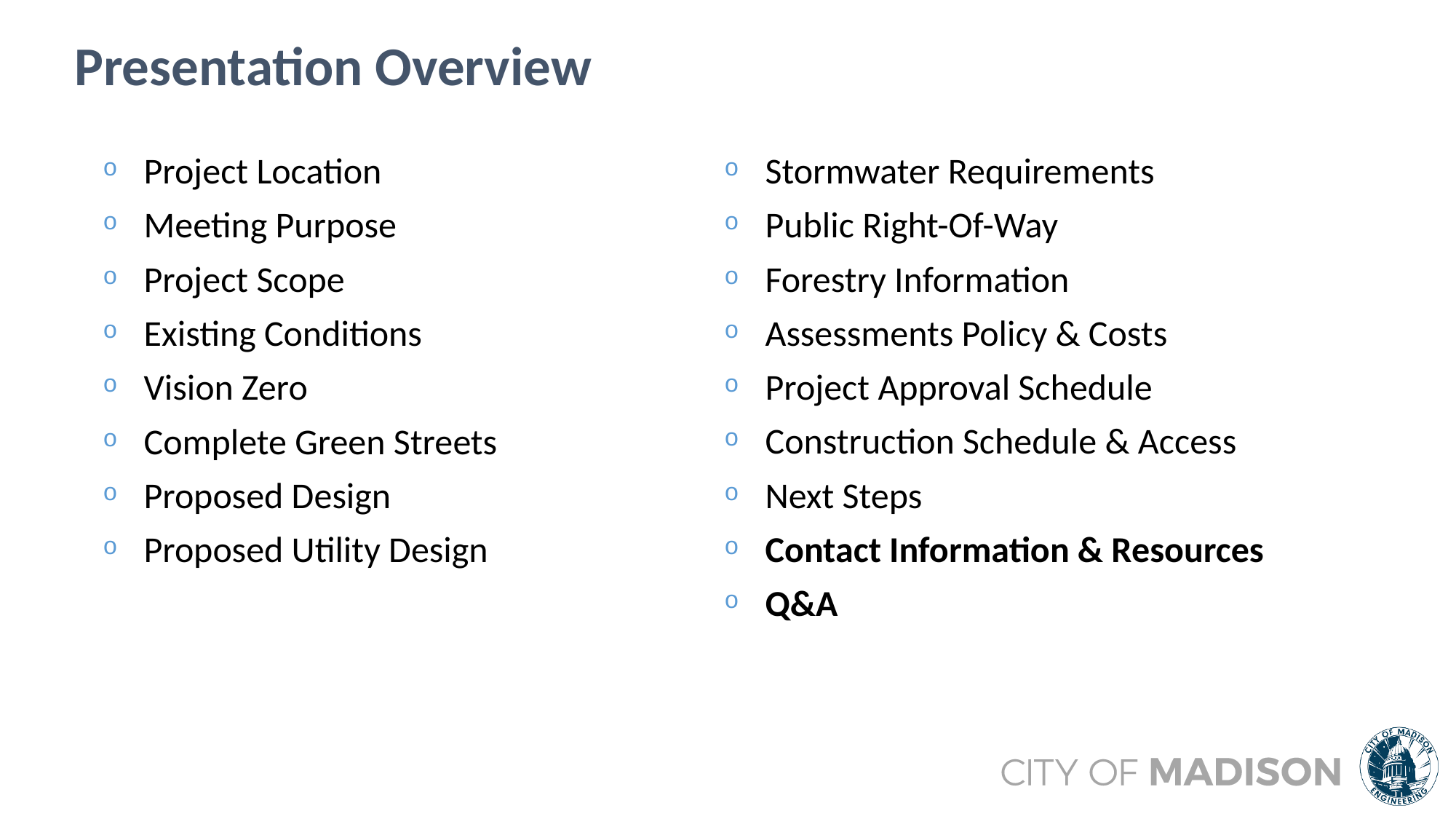

Presentation Overview
Project Location
Meeting Purpose
Project Scope
Existing Conditions
Vision Zero
Complete Green Streets
Proposed Design
Proposed Utility Design
Stormwater Requirements
Public Right-Of-Way
Forestry Information
Assessments Policy & Costs
Project Approval Schedule
Construction Schedule & Access
Next Steps
Contact Information & Resources
Q&A